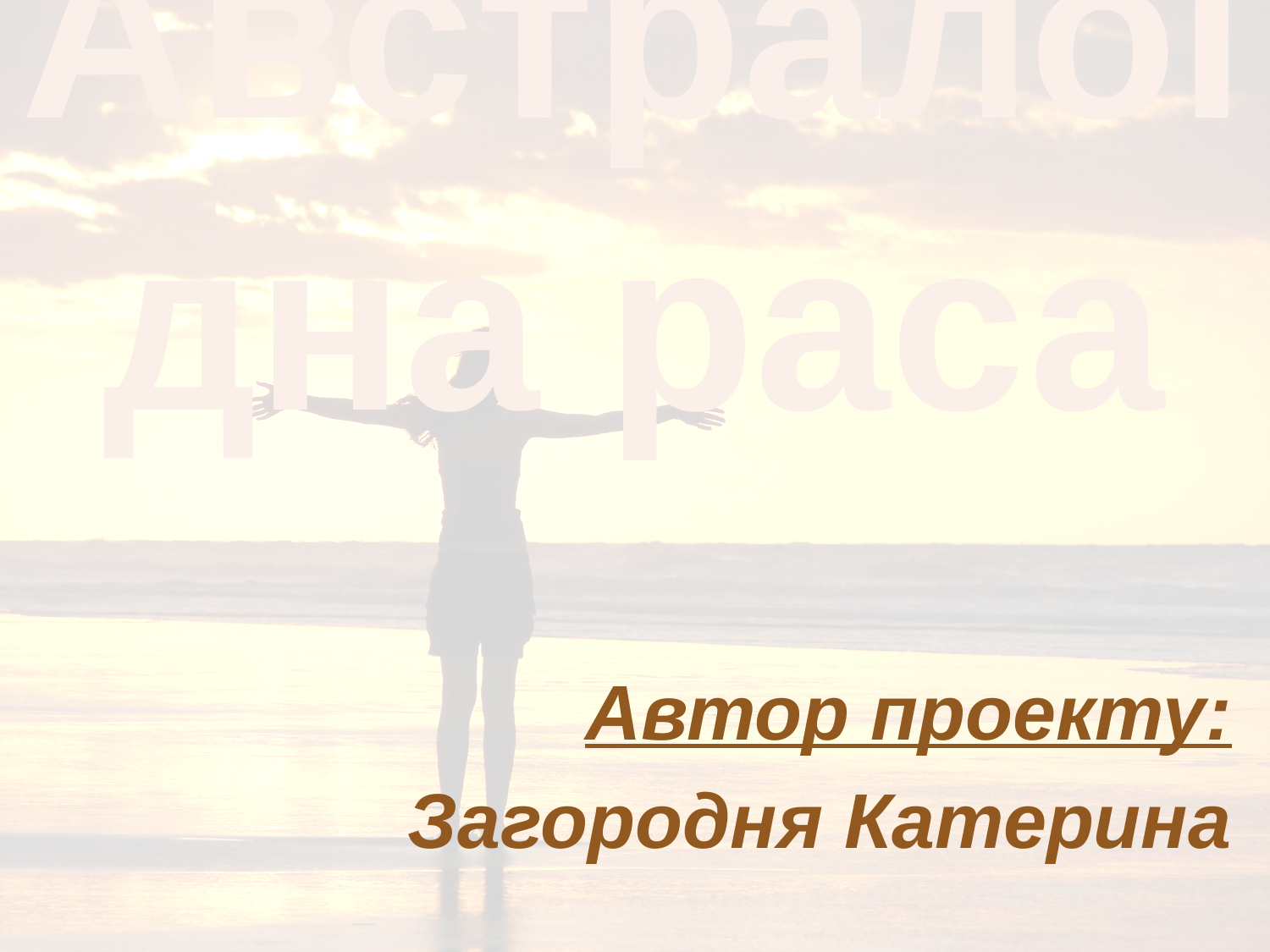

# Австралоїдна раса
Автор проекту:
Загородня Катерина